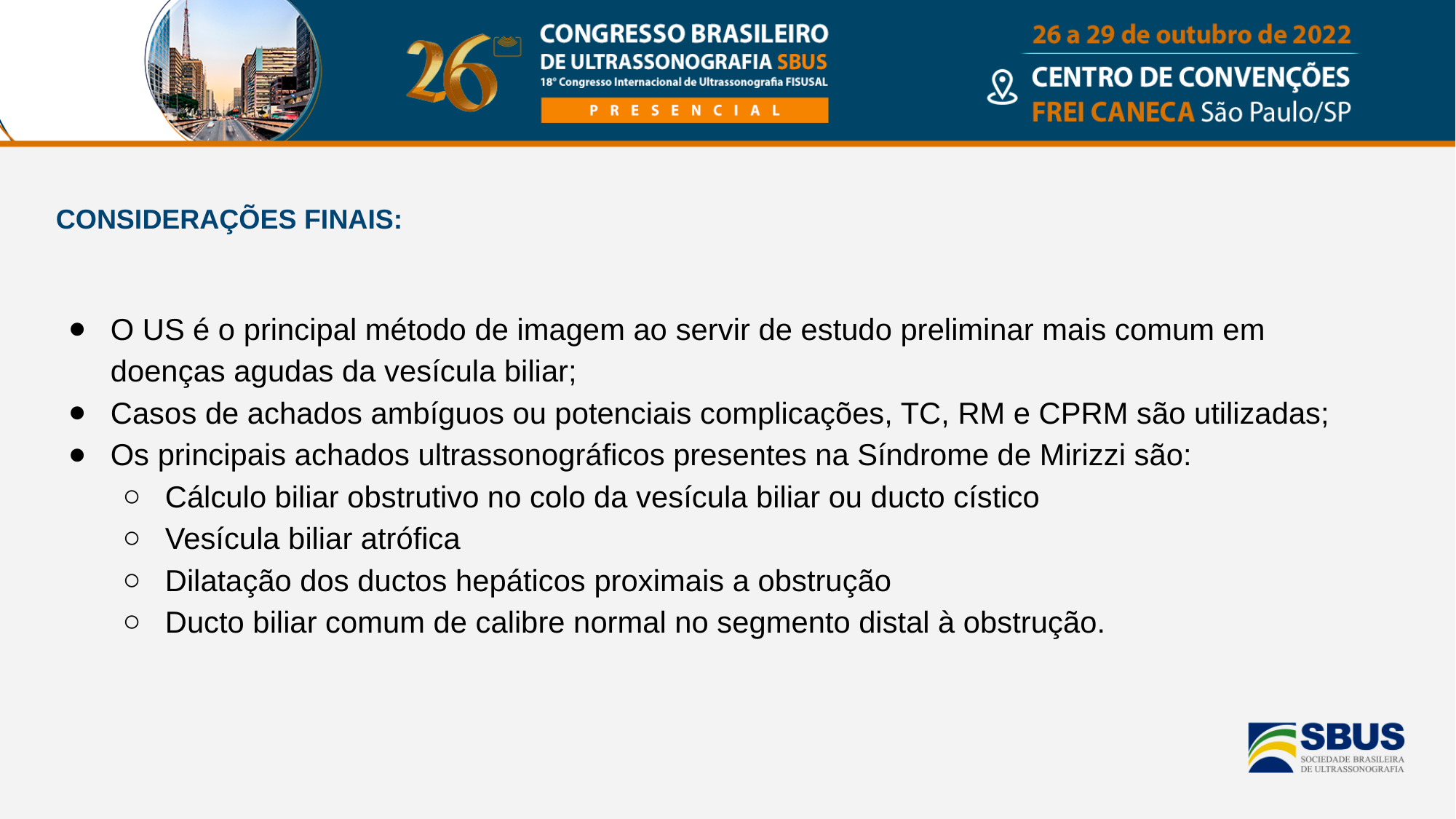

CONSIDERAÇÕES FINAIS:
O US é o principal método de imagem ao servir de estudo preliminar mais comum em doenças agudas da vesícula biliar;
Casos de achados ambíguos ou potenciais complicações, TC, RM e CPRM são utilizadas;
Os principais achados ultrassonográficos presentes na Síndrome de Mirizzi são:
Cálculo biliar obstrutivo no colo da vesícula biliar ou ducto cístico
Vesícula biliar atrófica
Dilatação dos ductos hepáticos proximais a obstrução
Ducto biliar comum de calibre normal no segmento distal à obstrução.